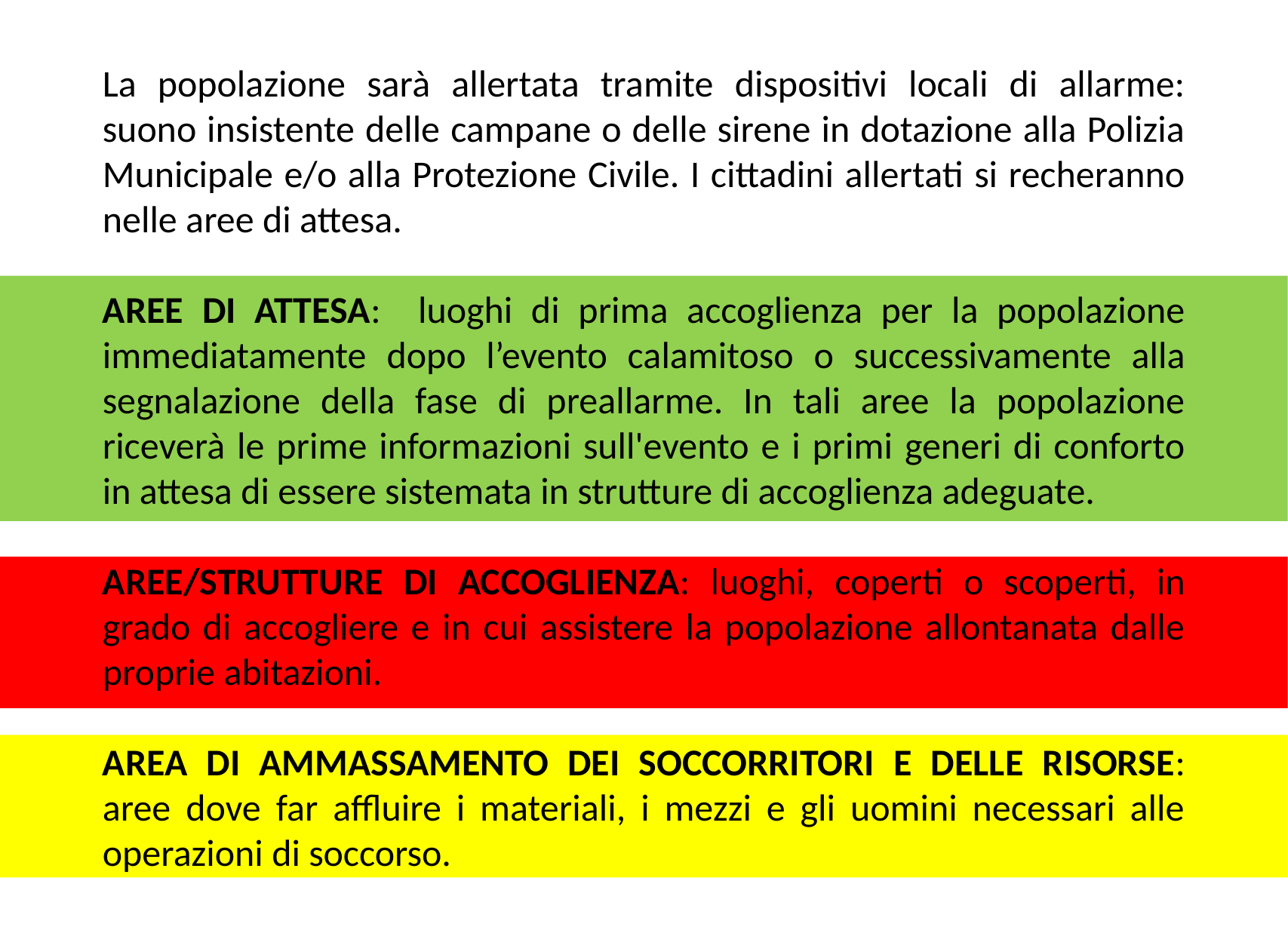

La popolazione sarà allertata tramite dispositivi locali di allarme: suono insistente delle campane o delle sirene in dotazione alla Polizia Municipale e/o alla Protezione Civile. I cittadini allertati si recheranno nelle aree di attesa.

AREE DI ATTESA:  luoghi di prima accoglienza per la popolazione immediatamente dopo l’evento calamitoso o successivamente alla segnalazione della fase di preallarme. In tali aree la popolazione riceverà le prime informazioni sull'evento e i primi generi di conforto in attesa di essere sistemata in strutture di accoglienza adeguate.

AREE/STRUTTURE DI ACCOGLIENZA: luoghi, coperti o scoperti, in grado di accogliere e in cui assistere la popolazione allontanata dalle proprie abitazioni.

AREA DI AMMASSAMENTO DEI SOCCORRITORI E DELLE RISORSE: aree dove far affluire i materiali, i mezzi e gli uomini necessari alle operazioni di soccorso.